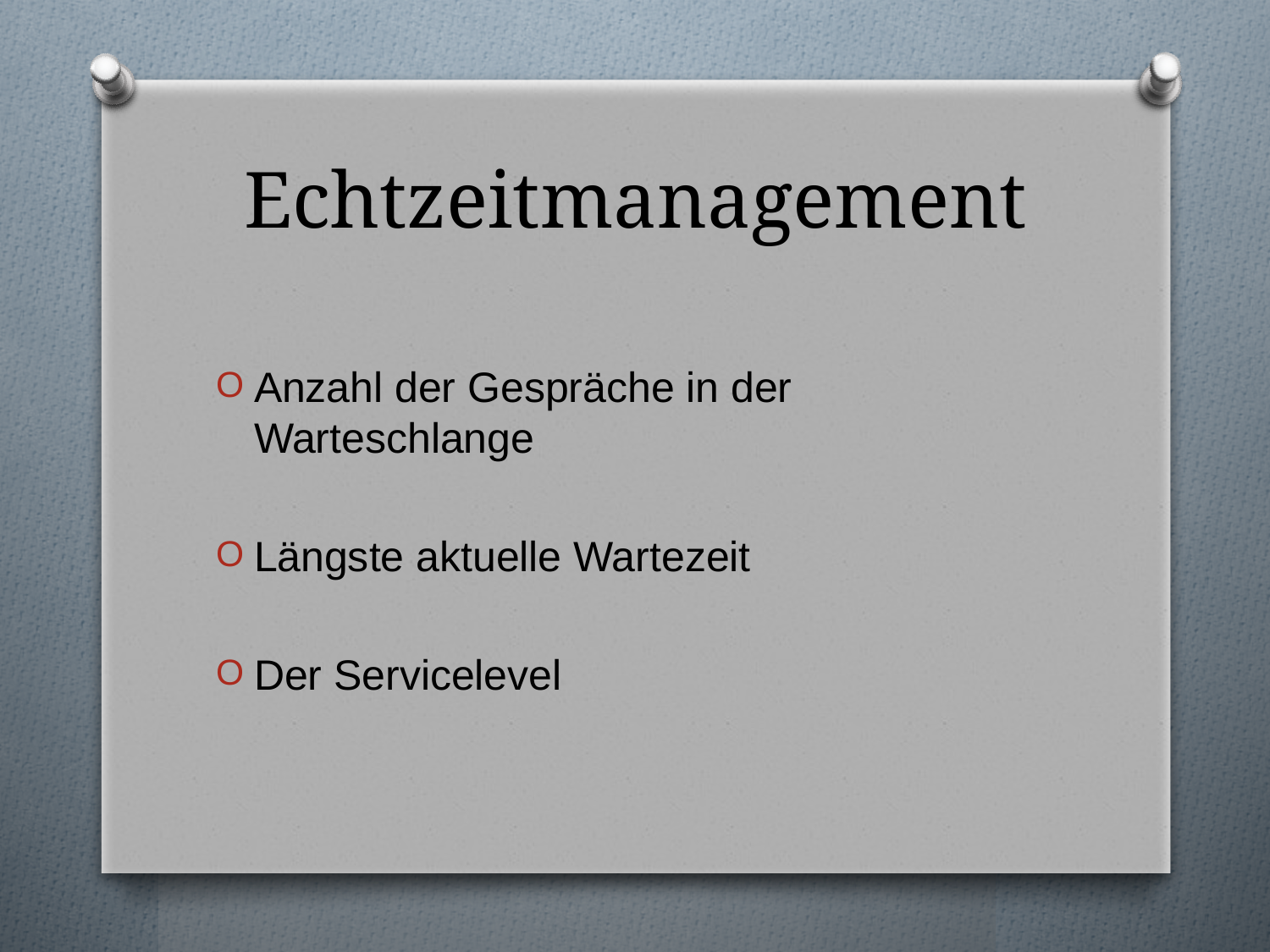

# Echtzeitmanagement

Anzahl der Gespräche in der Warteschlange

Längste aktuelle Wartezeit

Der Servicelevel